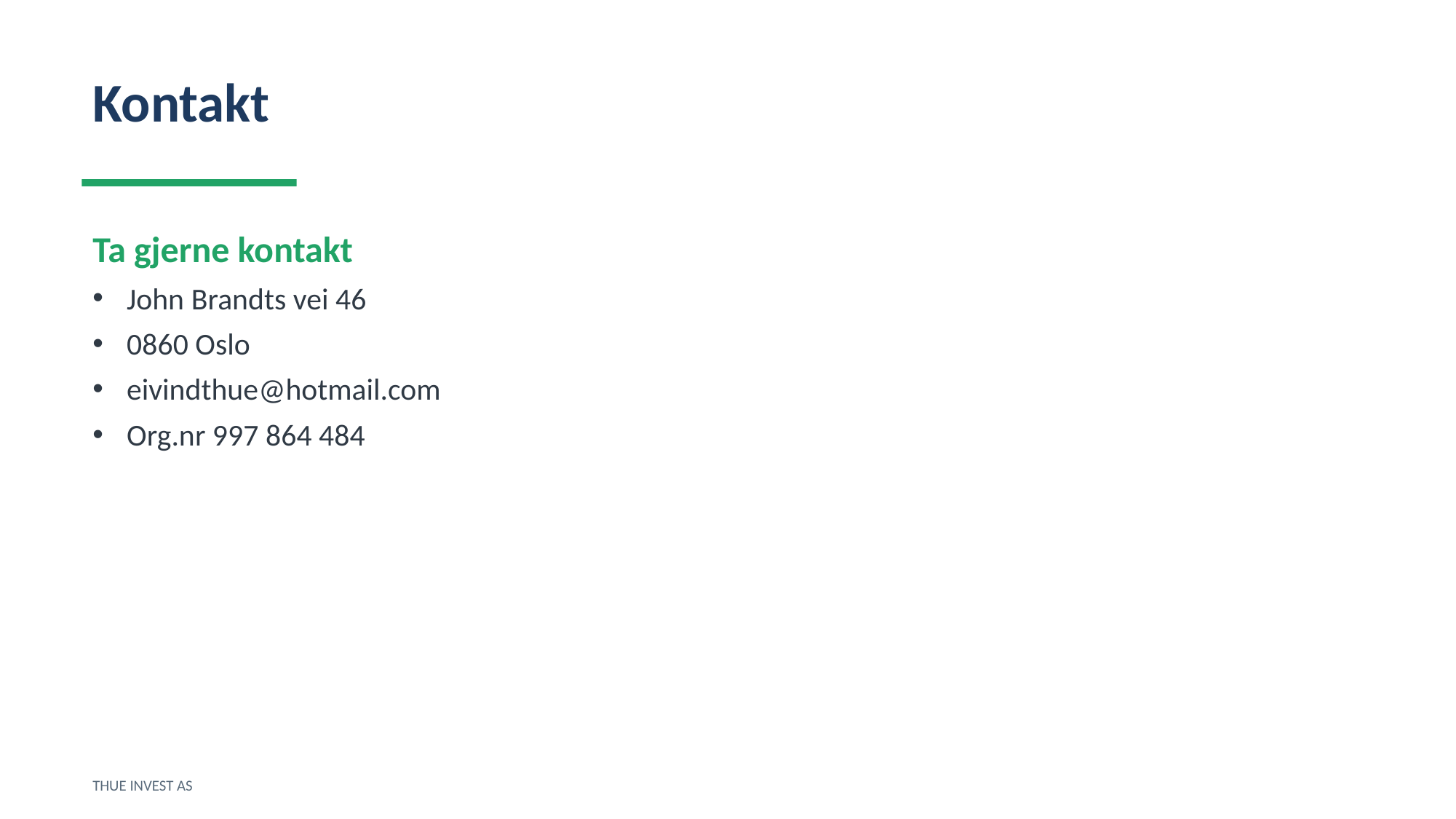

Kontakt

Ta gjerne kontakt
John Brandts vei 46
0860 Oslo
eivindthue@hotmail.com
Org.nr 997 864 484
THUE INVEST AS